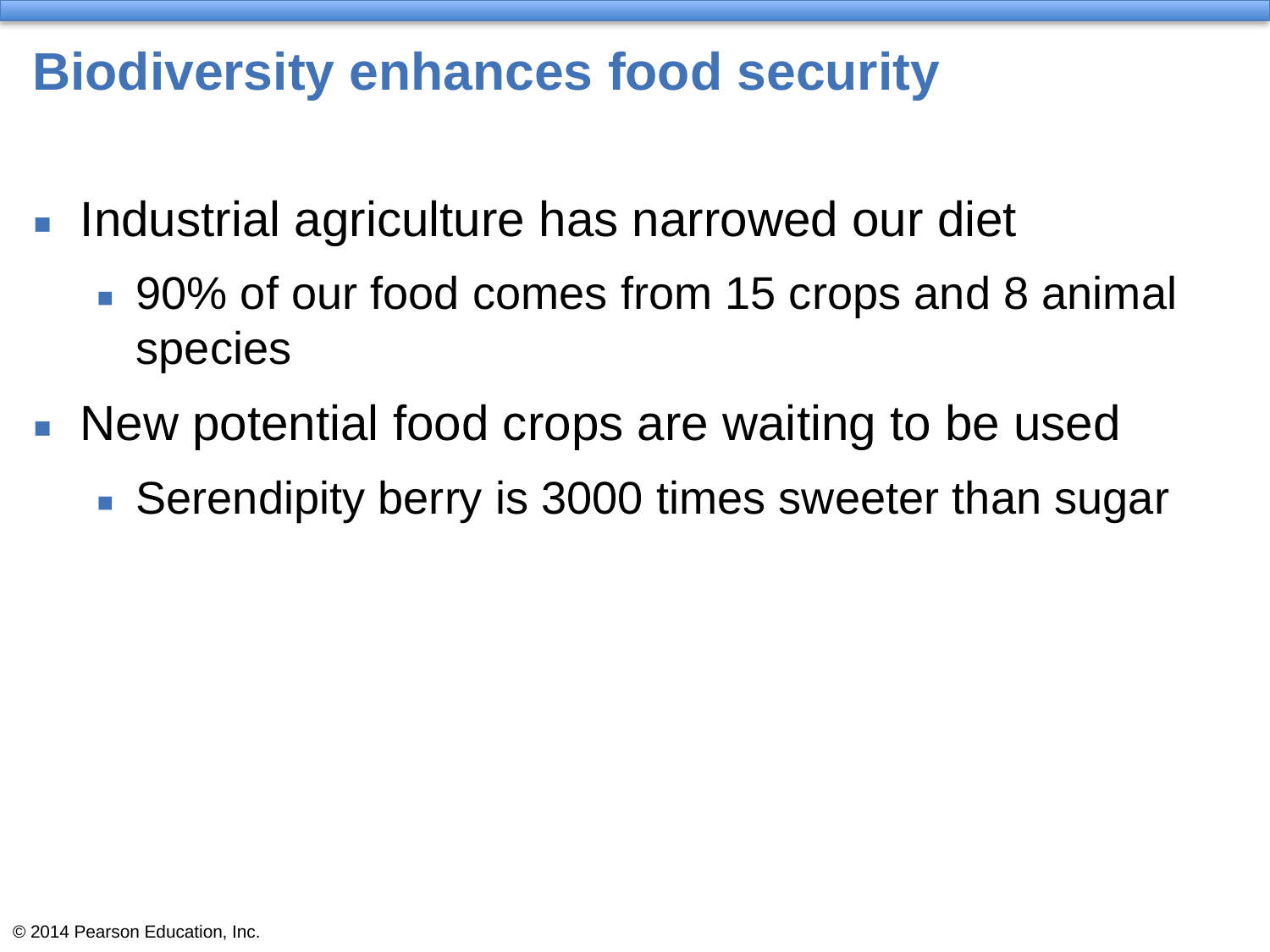

# Biodiversity enhances food security

Industrial agriculture has narrowed our diet
90% of our food comes from 15 crops and 8 animal species
New potential food crops are waiting to be used
Serendipity berry is 3000 times sweeter than sugar